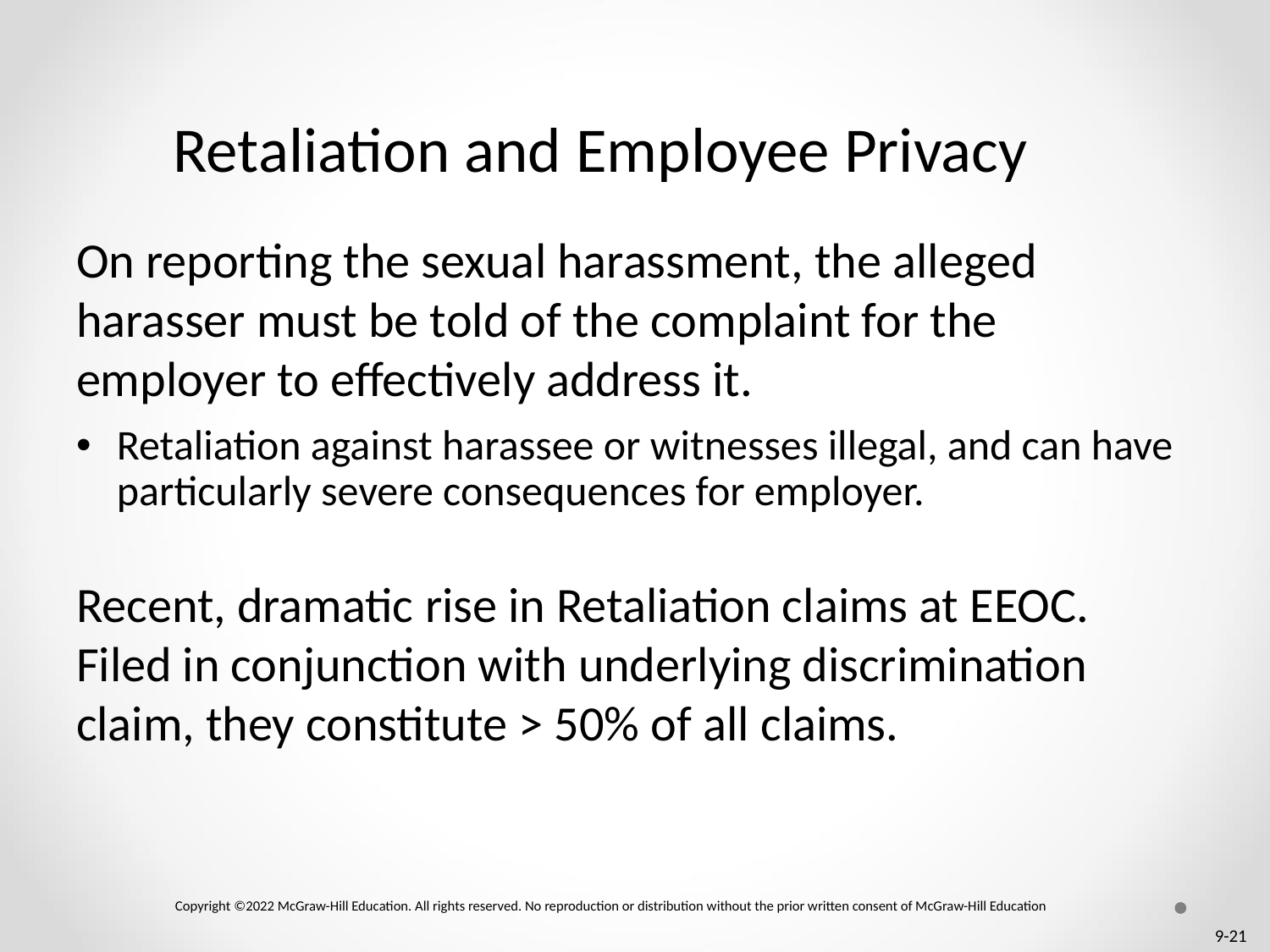

# Retaliation and Employee Privacy
On reporting the sexual harassment, the alleged harasser must be told of the complaint for the employer to effectively address it.
Retaliation against harassee or witnesses illegal, and can have particularly severe consequences for employer.
Recent, dramatic rise in Retaliation claims at EEOC.  Filed in conjunction with underlying discrimination claim, they constitute > 50% of all claims.